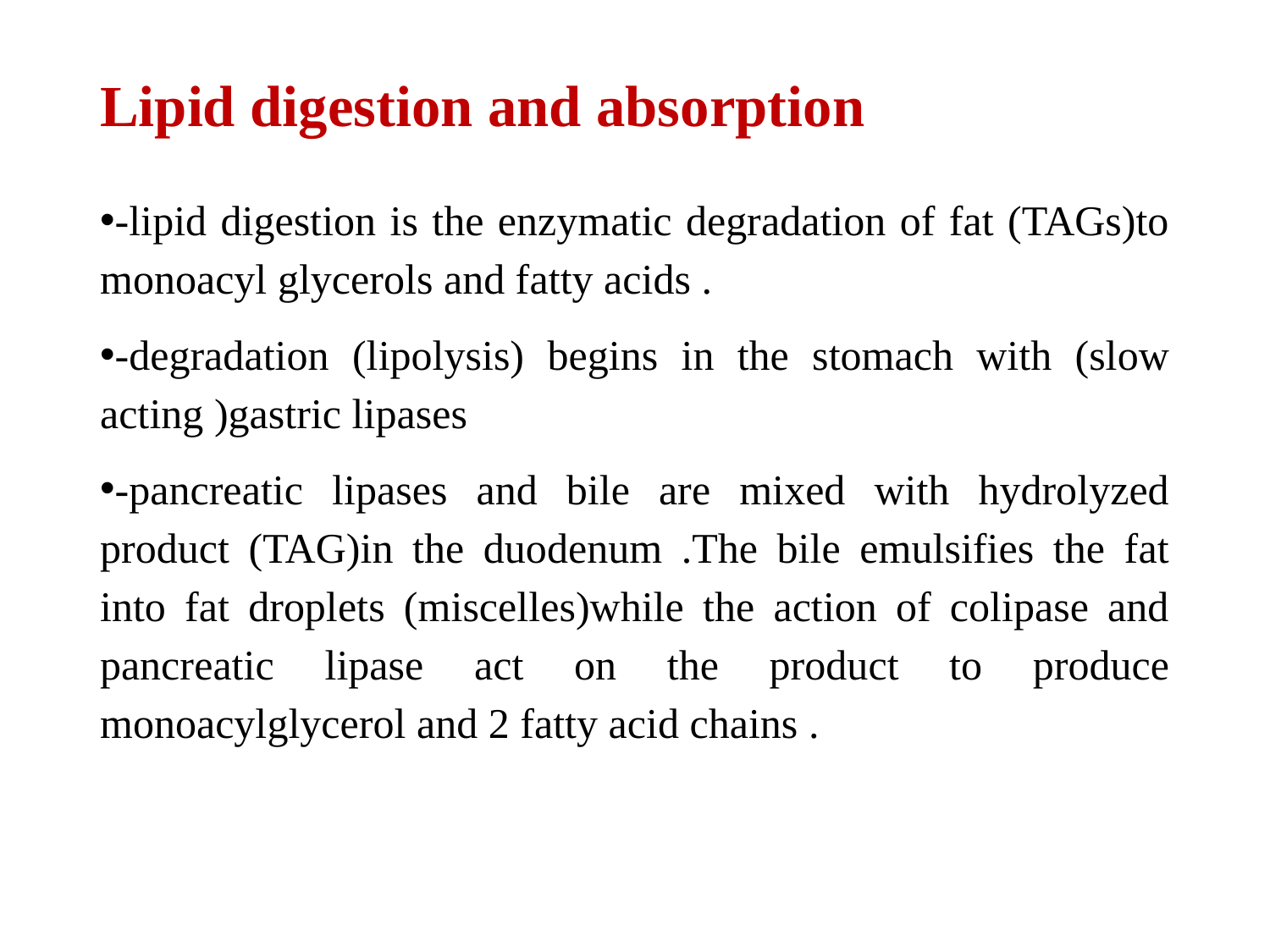

# Lipid digestion and absorption
-lipid digestion is the enzymatic degradation of fat (TAGs)to monoacyl glycerols and fatty acids .
-degradation (lipolysis) begins in the stomach with (slow acting )gastric lipases
-pancreatic lipases and bile are mixed with hydrolyzed product (TAG)in the duodenum .The bile emulsifies the fat into fat droplets (miscelles)while the action of colipase and pancreatic lipase act on the product to produce monoacylglycerol and 2 fatty acid chains .